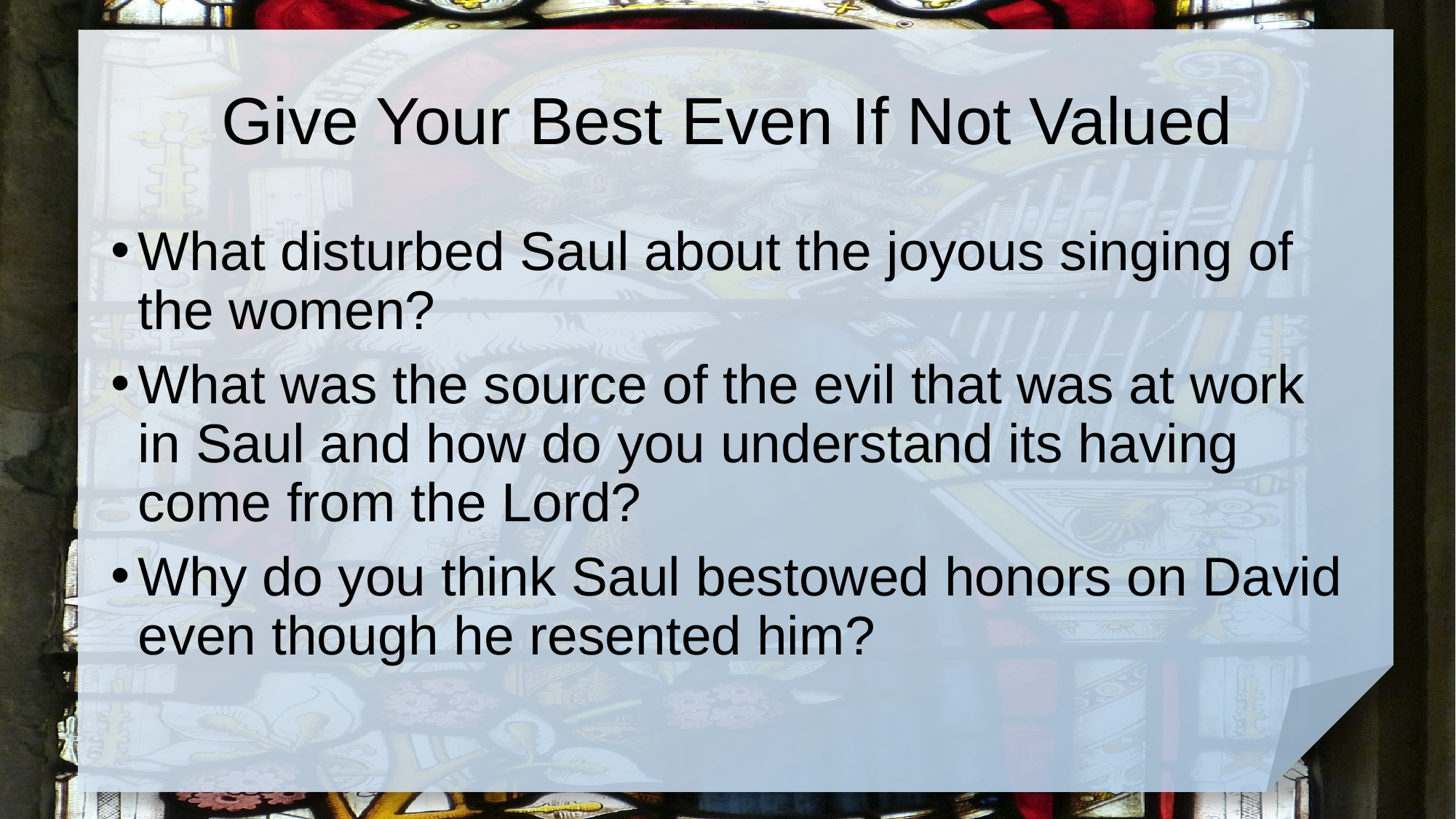

# Give Your Best Even If Not Valued
What disturbed Saul about the joyous singing of the women?
What was the source of the evil that was at work in Saul and how do you understand its having come from the Lord?
Why do you think Saul bestowed honors on David even though he resented him?